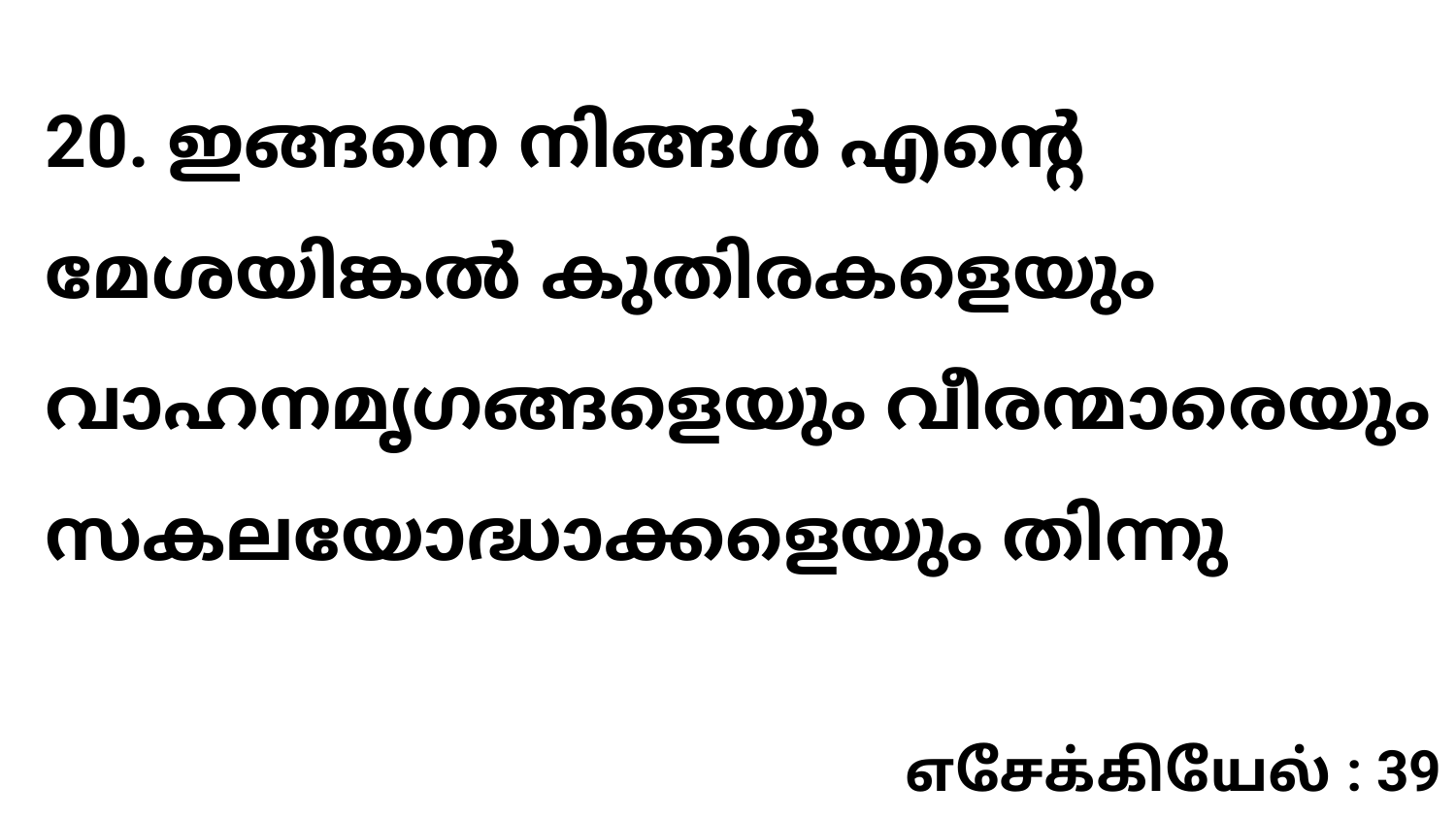

20. ഇങ്ങനെ നിങ്ങൾ എന്റെ മേശയിങ്കൽ കുതിരകളെയും വാഹനമൃഗങ്ങളെയും വീരന്മാരെയും സകലയോദ്ധാക്കളെയും തിന്നു
எசேக்கியேல் : 39